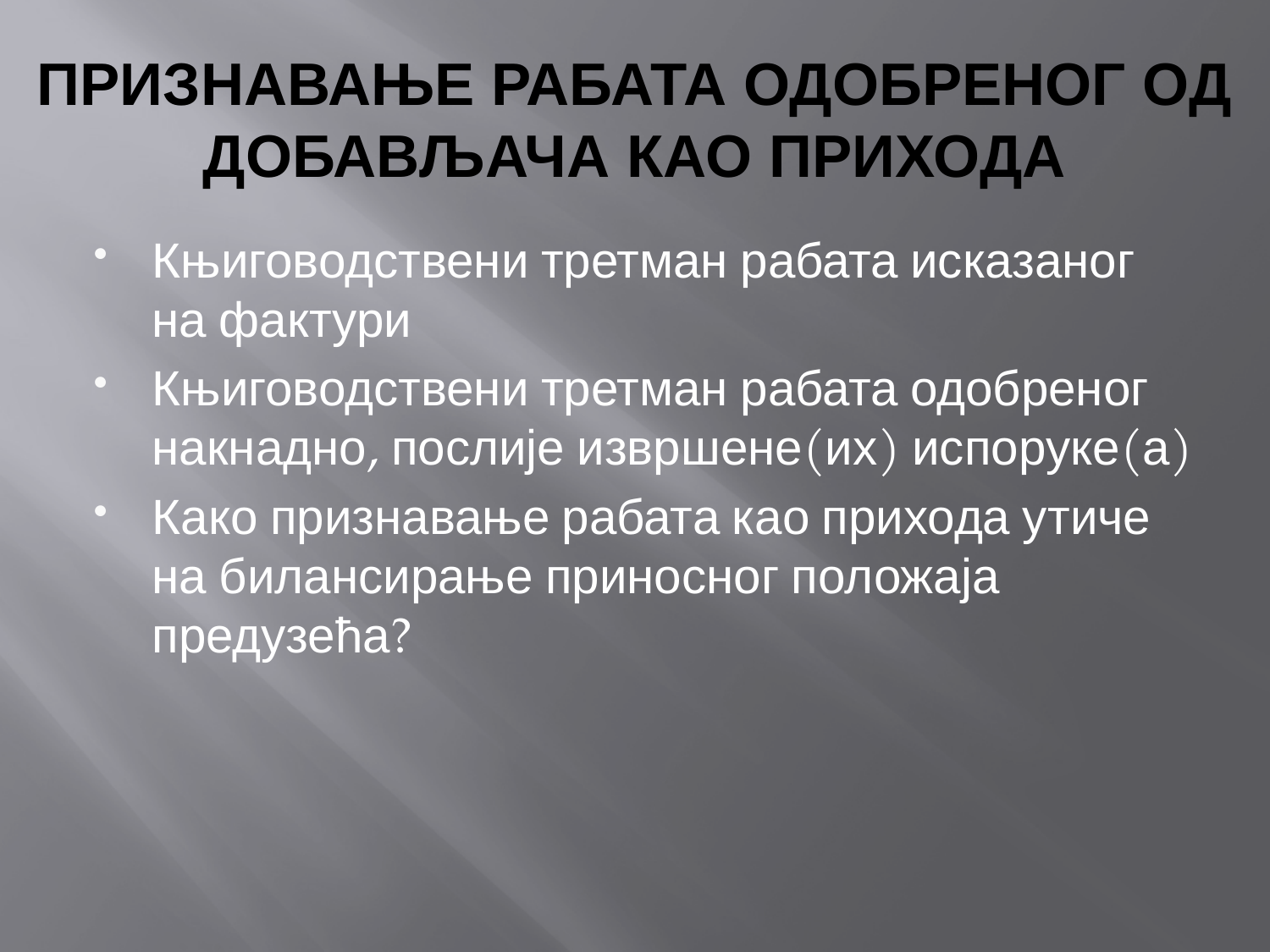

# ПРИЗНАВАЊЕ РАБАТА ОДОБРЕНОГ ОД ДОБАВЉАЧА КАО ПРИХОДА
Књиговодствени третман рабата исказаног на фактури
Књиговодствени третман рабата одобреног накнадно, послије извршене(их) испоруке(а)
Како признавање рабата као прихода утиче на билансирање приносног положаја предузећа?